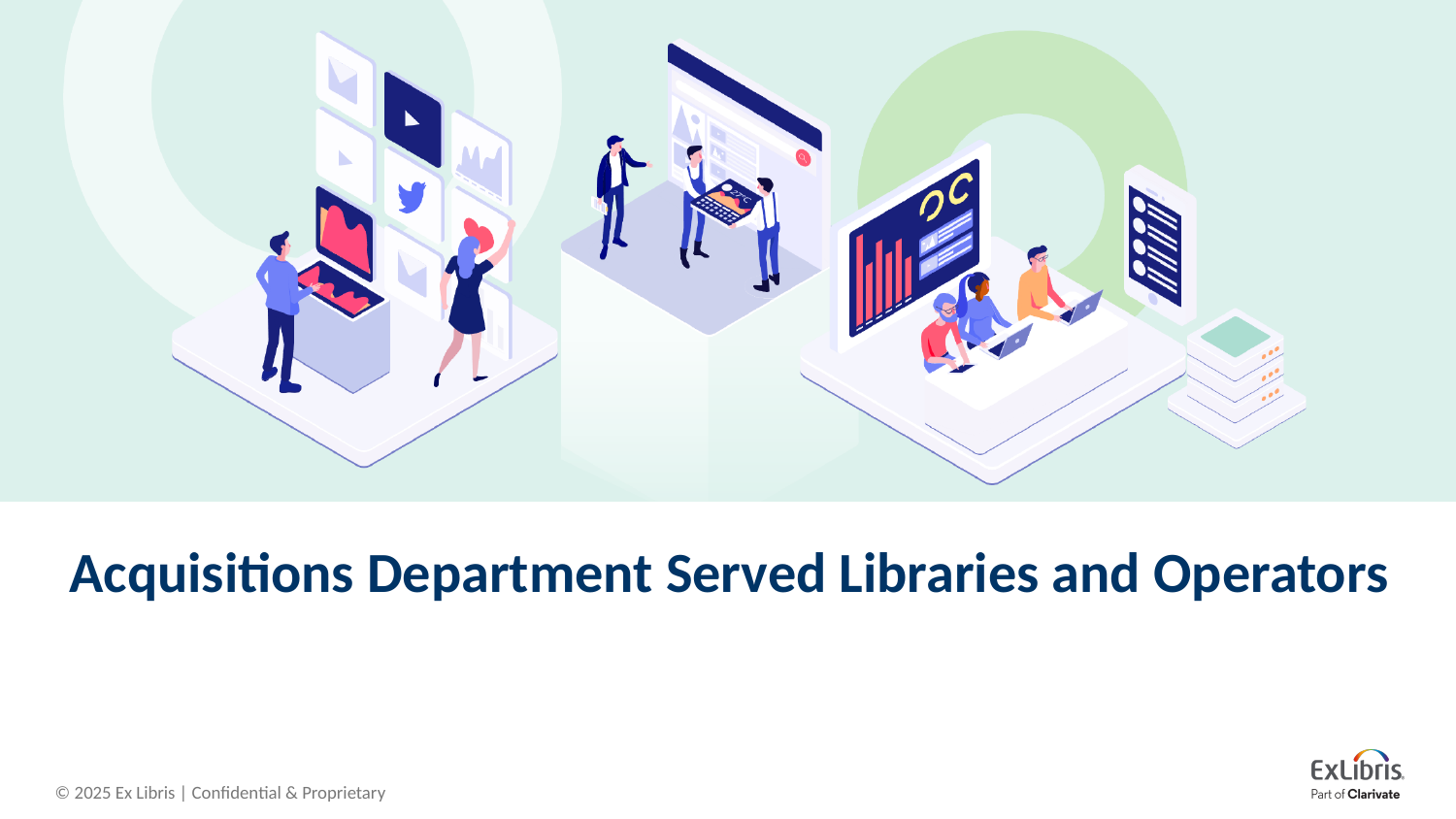

# Acquisitions Department Served Libraries and Operators